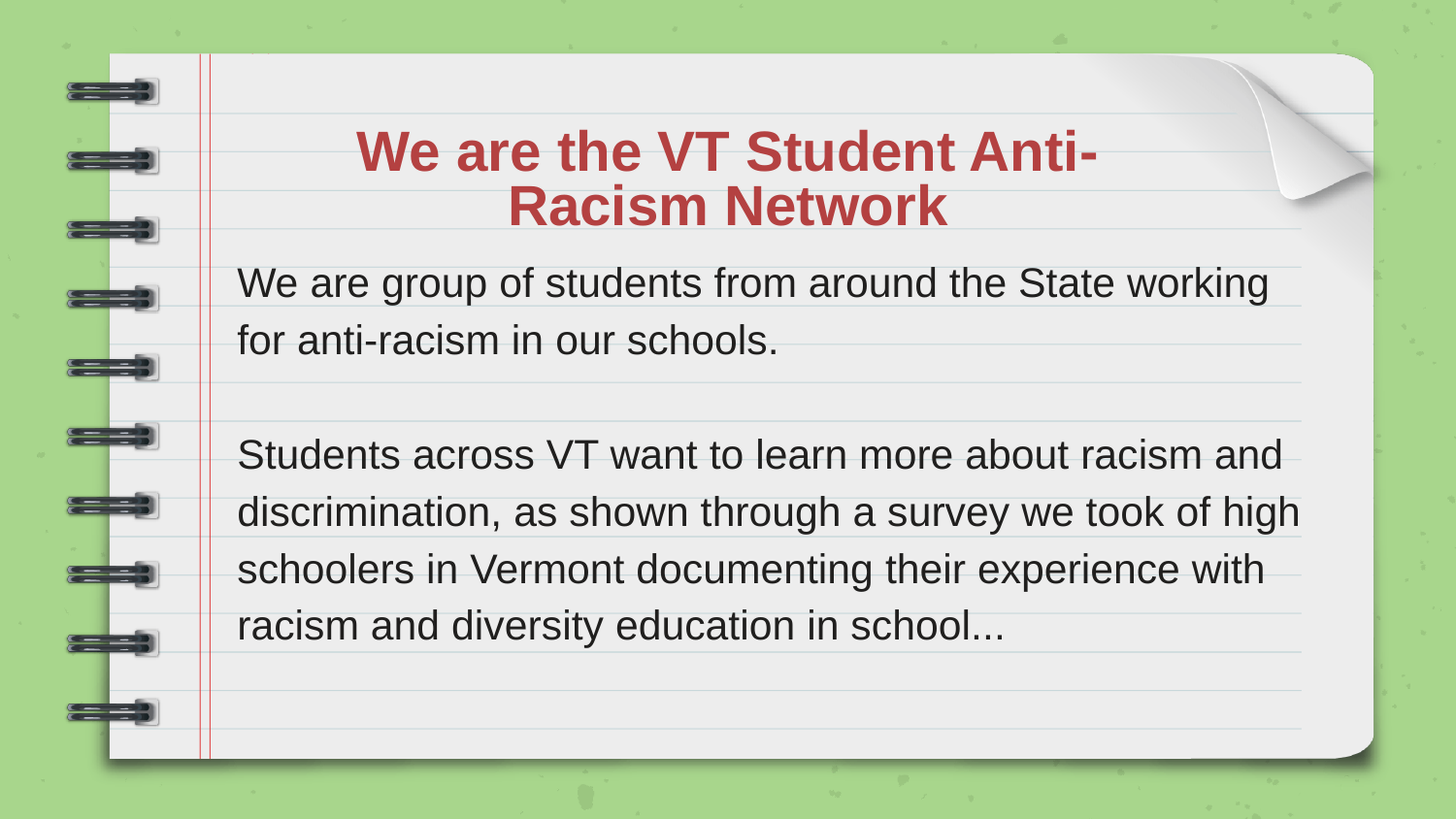

# We are the VT Student Anti-Racism Network
We are group of students from around the State working for anti-racism in our schools.

Students across VT want to learn more about racism and discrimination, as shown through a survey we took of high schoolers in Vermont documenting their experience with racism and diversity education in school...